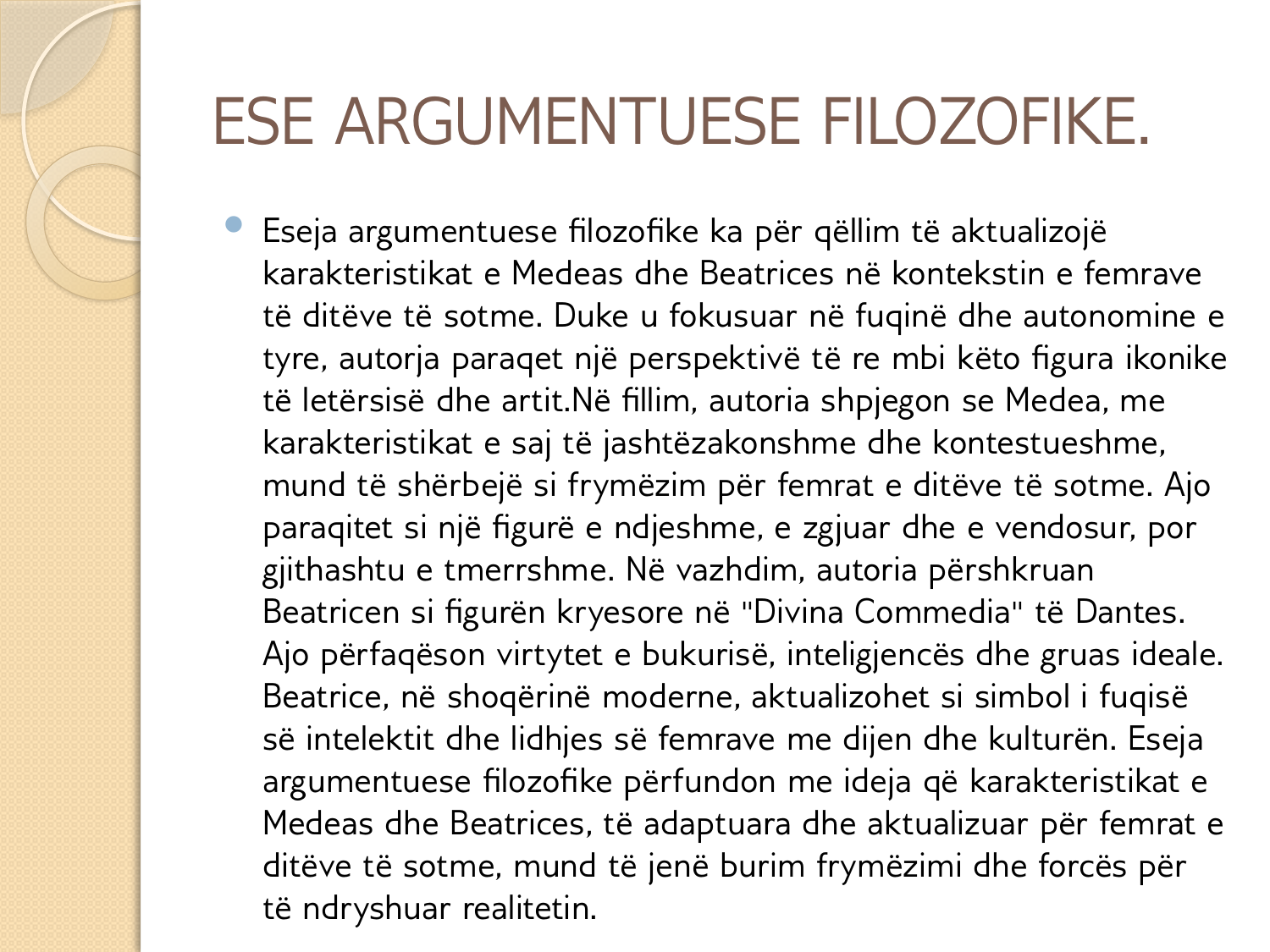

# ESE ARGUMENTUESE FILOZOFIKE.
Eseja argumentuese filozofike ka për qëllim të aktualizojë karakteristikat e Medeas dhe Beatrices në kontekstin e femrave të ditëve të sotme. Duke u fokusuar në fuqinë dhe autonomine e tyre, autorja paraqet një perspektivë të re mbi këto figura ikonike të letërsisë dhe artit.Në fillim, autoria shpjegon se Medea, me karakteristikat e saj të jashtëzakonshme dhe kontestueshme, mund të shërbejë si frymëzim për femrat e ditëve të sotme. Ajo paraqitet si një figurë e ndjeshme, e zgjuar dhe e vendosur, por gjithashtu e tmerrshme. Në vazhdim, autoria përshkruan Beatricen si figurën kryesore në "Divina Commedia" të Dantes. Ajo përfaqëson virtytet e bukurisë, inteligjencës dhe gruas ideale. Beatrice, në shoqërinë moderne, aktualizohet si simbol i fuqisë së intelektit dhe lidhjes së femrave me dijen dhe kulturën. Eseja argumentuese filozofike përfundon me ideja që karakteristikat e Medeas dhe Beatrices, të adaptuara dhe aktualizuar për femrat e ditëve të sotme, mund të jenë burim frymëzimi dhe forcës për të ndryshuar realitetin.